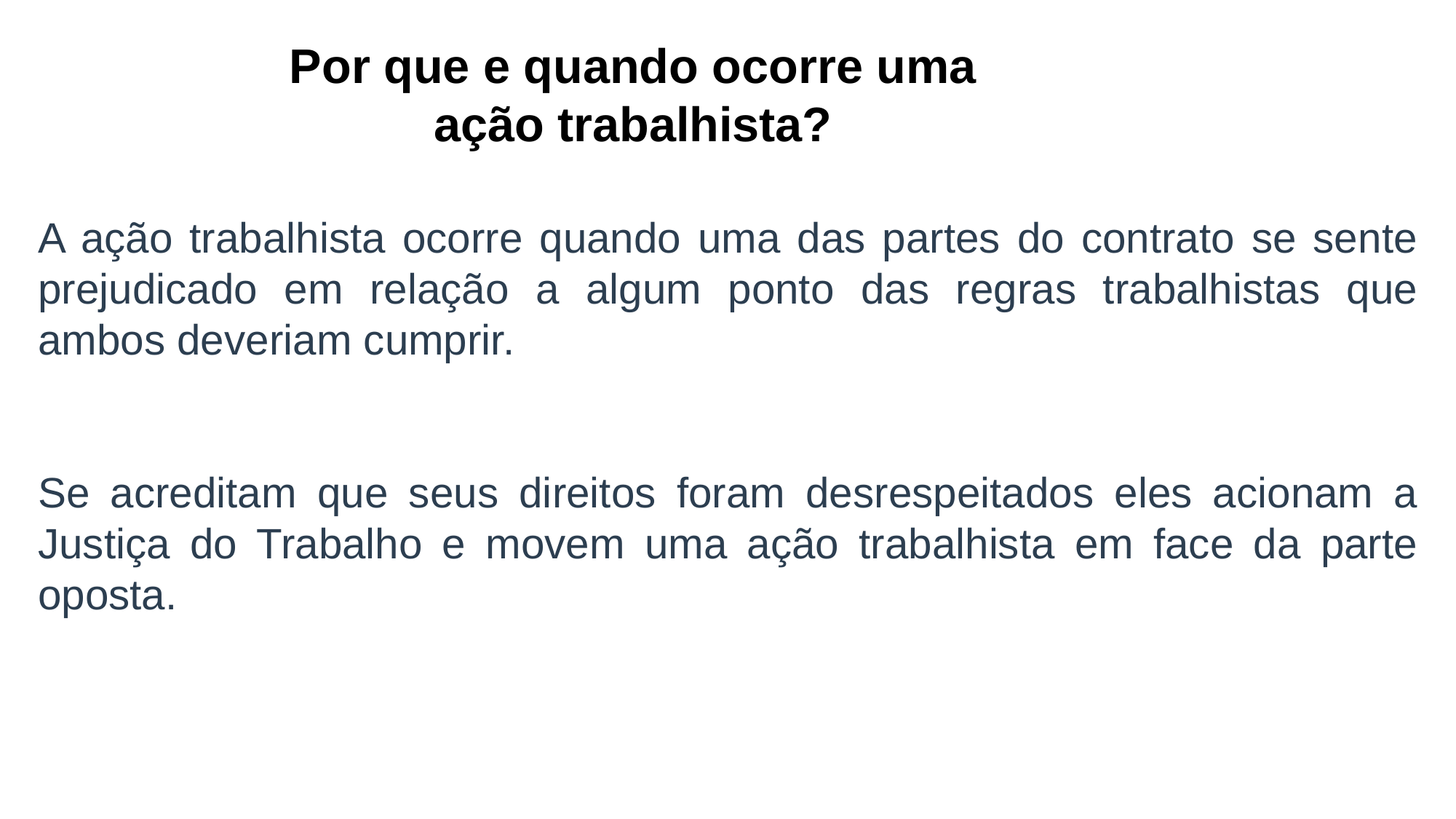

Por que e quando ocorre uma ação trabalhista?
A ação trabalhista ocorre quando uma das partes do contrato se sente prejudicado em relação a algum ponto das regras trabalhistas que ambos deveriam cumprir.

Se acreditam que seus direitos foram desrespeitados eles acionam a Justiça do Trabalho e movem uma ação trabalhista em face da parte oposta.